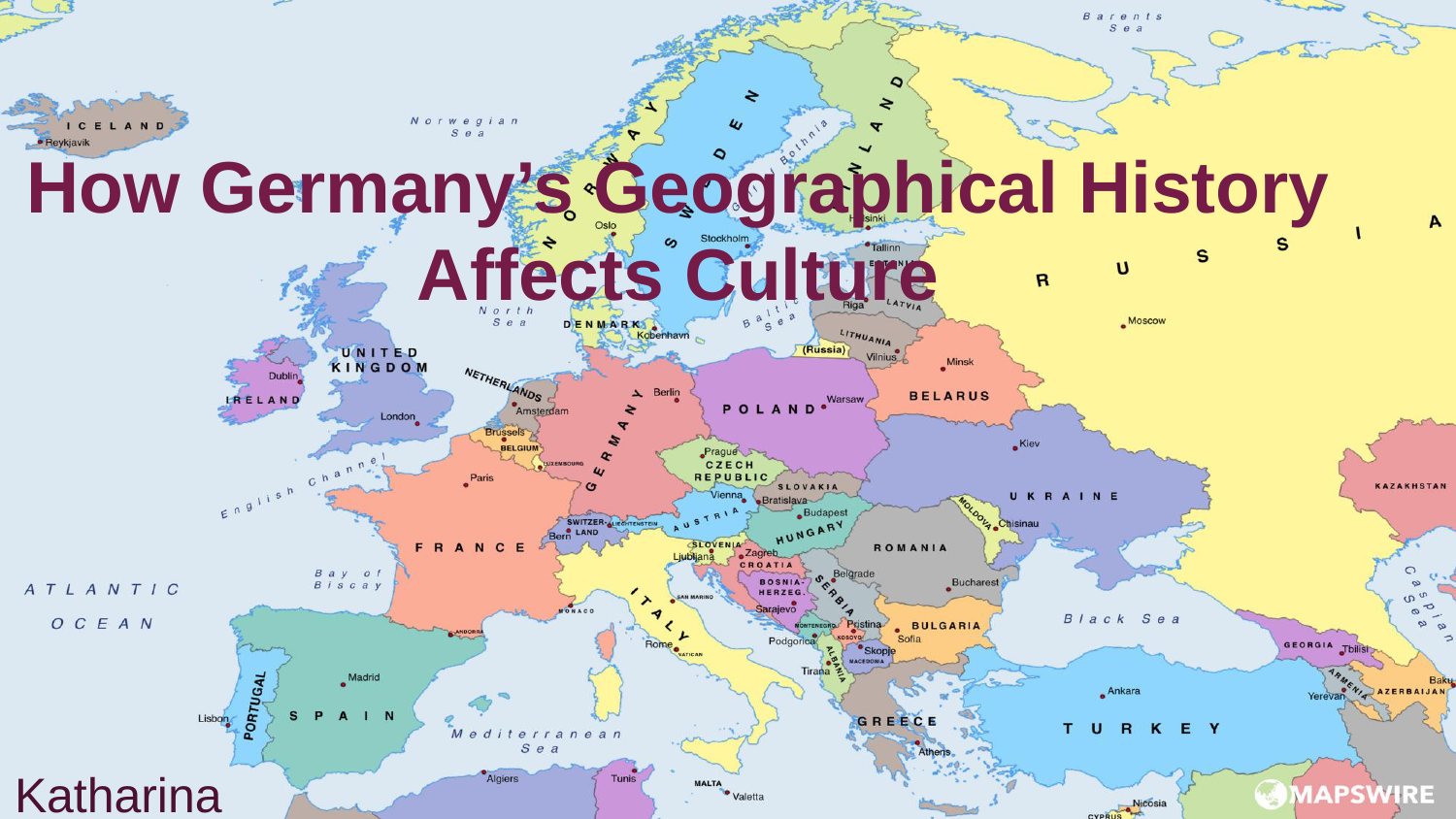

# How Germany’s Geographical History Affects Culture
Katharina